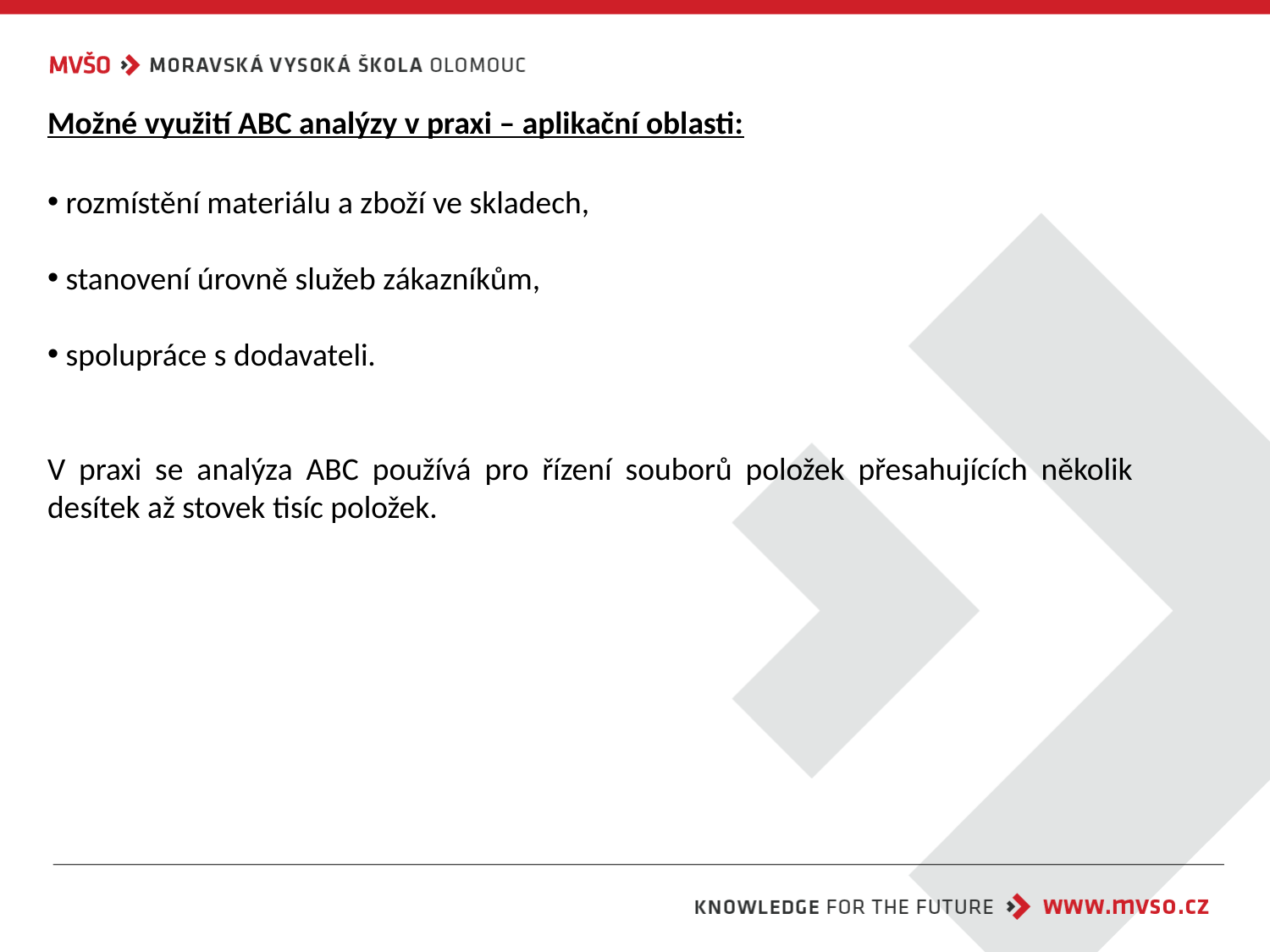

Možné využití ABC analýzy v praxi – aplikační oblasti:
 rozmístění materiálu a zboží ve skladech,

 stanovení úrovně služeb zákazníkům,

 spolupráce s dodavateli.

V praxi se analýza ABC používá pro řízení souborů položek přesahujících několik desítek až stovek tisíc položek.